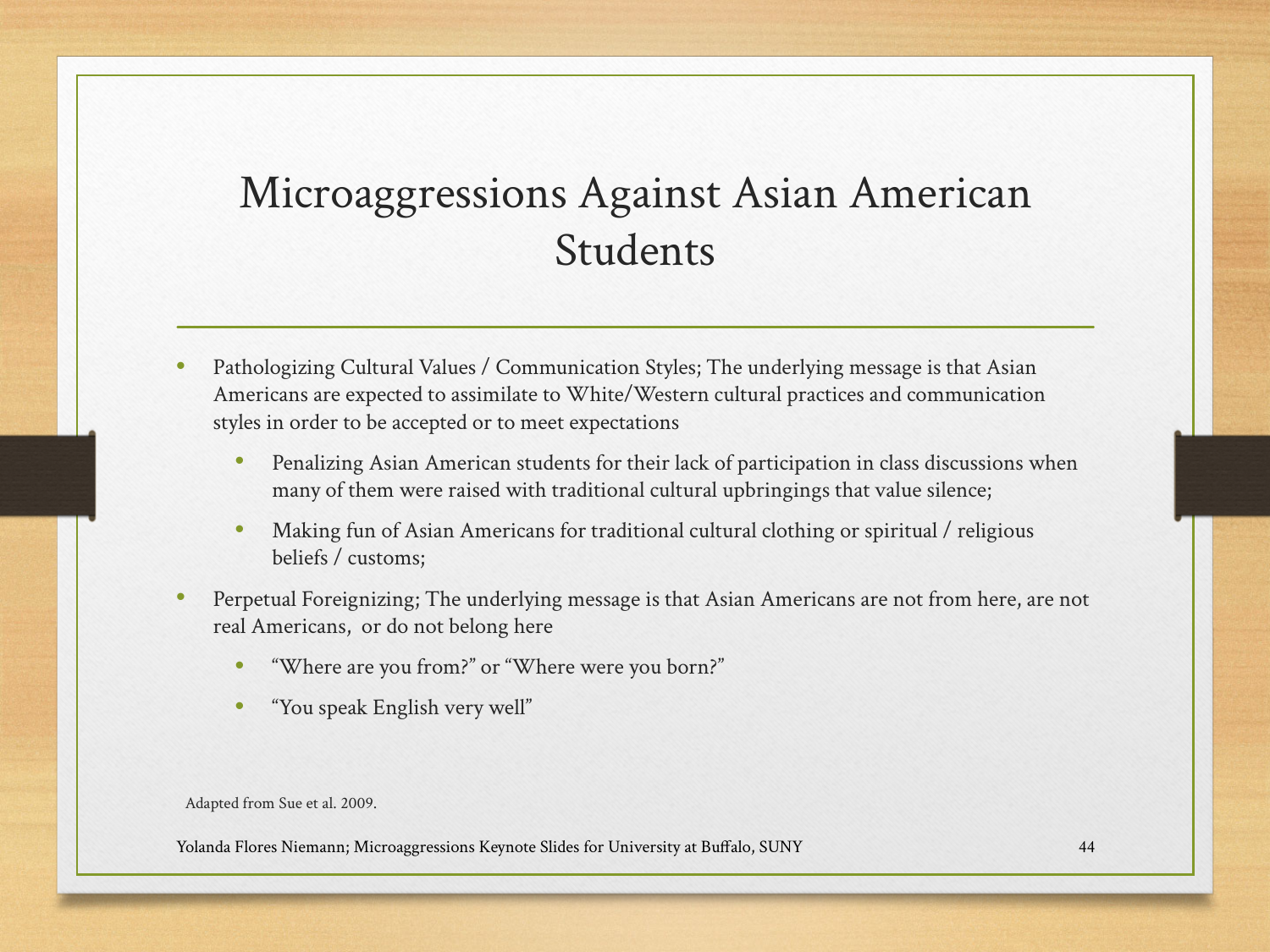

# Microaggressions Against Asian American Students
Pathologizing Cultural Values / Communication Styles; The underlying message is that Asian Americans are expected to assimilate to White/Western cultural practices and communication styles in order to be accepted or to meet expectations
Penalizing Asian American students for their lack of participation in class discussions when many of them were raised with traditional cultural upbringings that value silence;
Making fun of Asian Americans for traditional cultural clothing or spiritual / religious beliefs / customs;
Perpetual Foreignizing; The underlying message is that Asian Americans are not from here, are not real Americans,  or do not belong here
“Where are you from?” or “Where were you born?”
“You speak English very well”

Adapted from Sue et al. 2009.
Yolanda Flores Niemann; Microaggressions Keynote Slides for University at Buffalo, SUNY
44